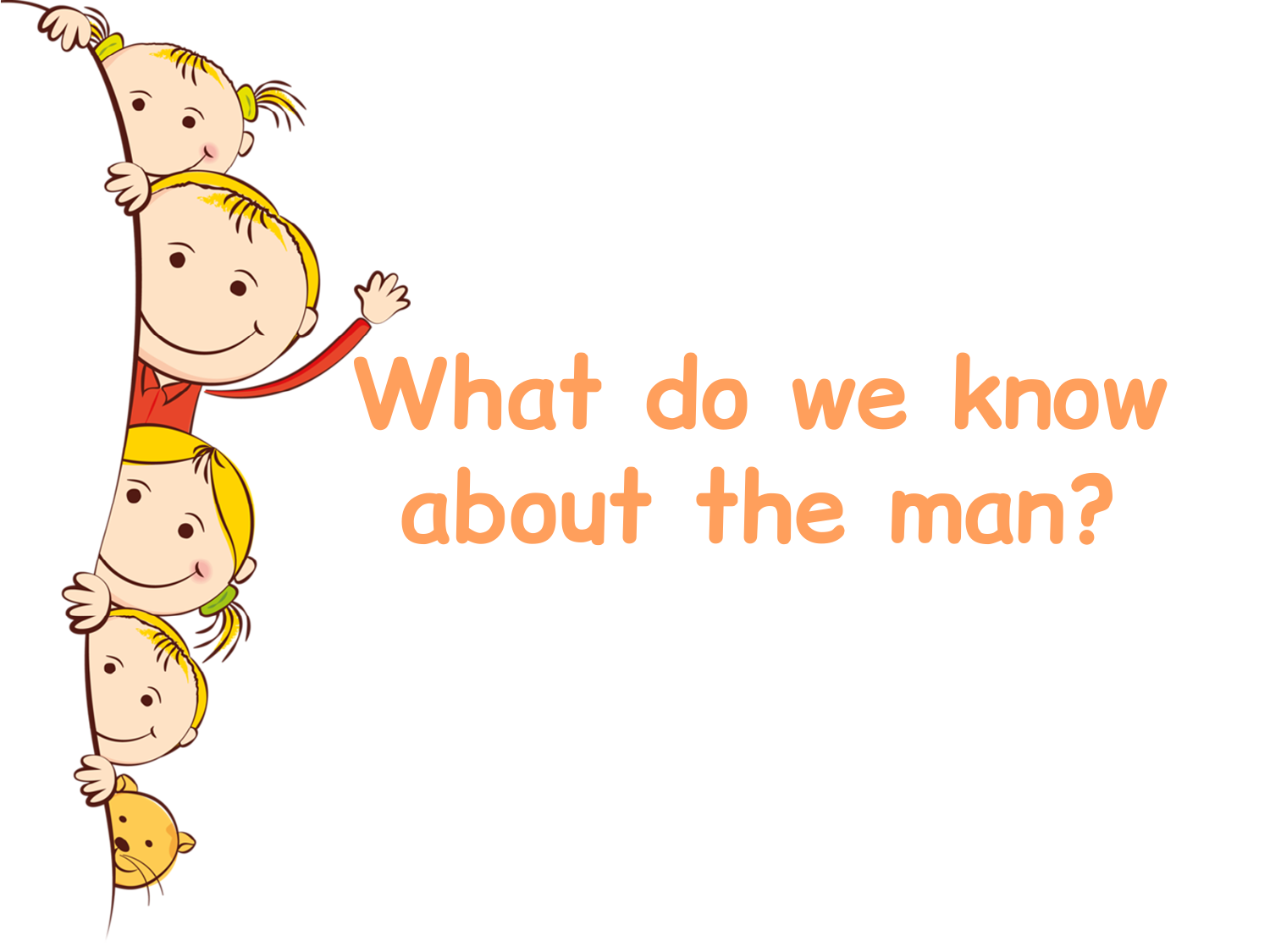

What do we know about the man?